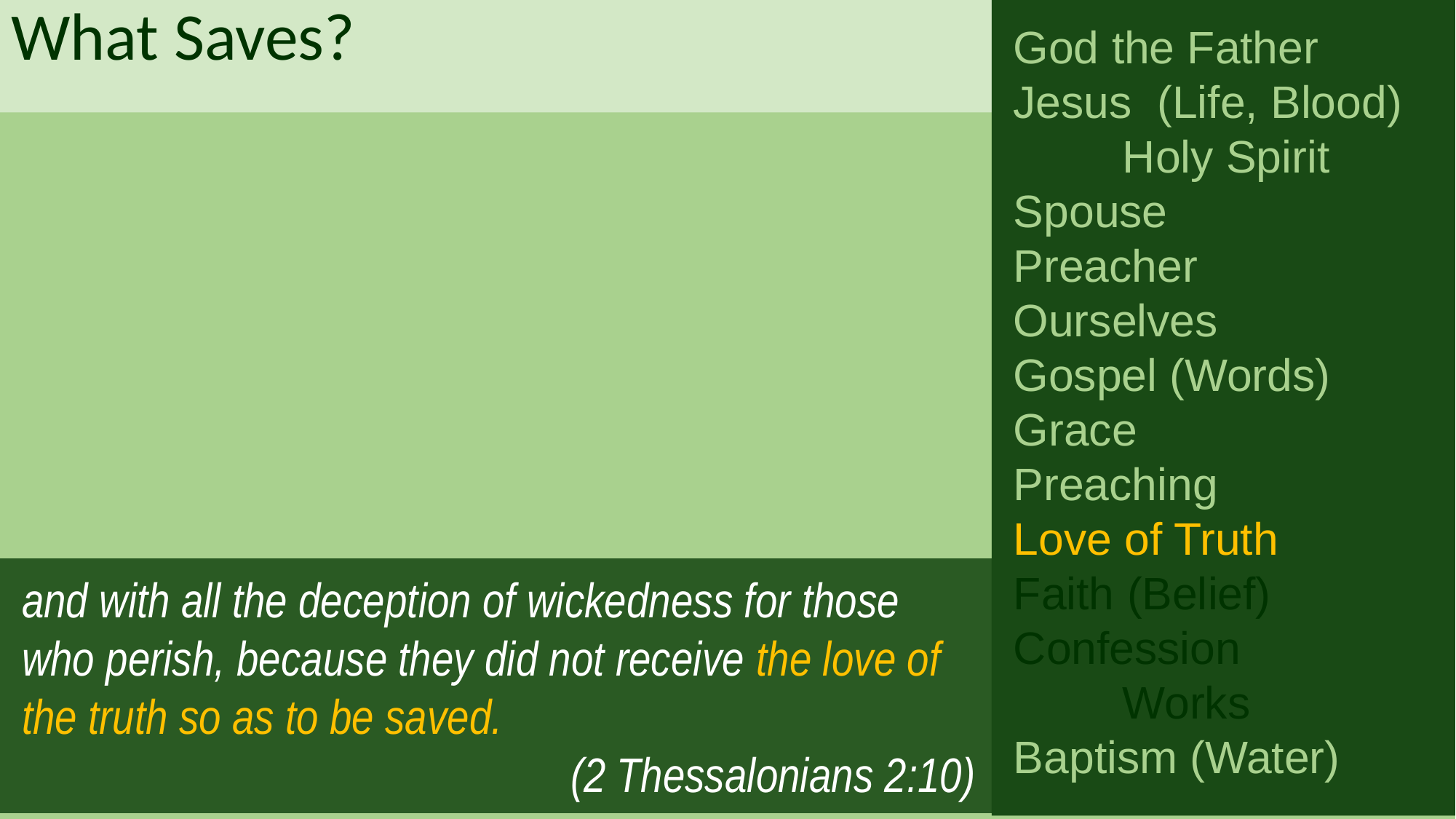

What Saves?
God the Father
Jesus  (Life, Blood)
	Holy Spirit
Spouse
Preacher
Ourselves
Gospel (Words)
Grace
Preaching
Love of Truth
Faith (Belief)
Confession
	Works
Baptism (Water)
and with all the deception of wickedness for those who perish, because they did not receive the love of the truth so as to be saved.
	(2 Thessalonians 2:10)